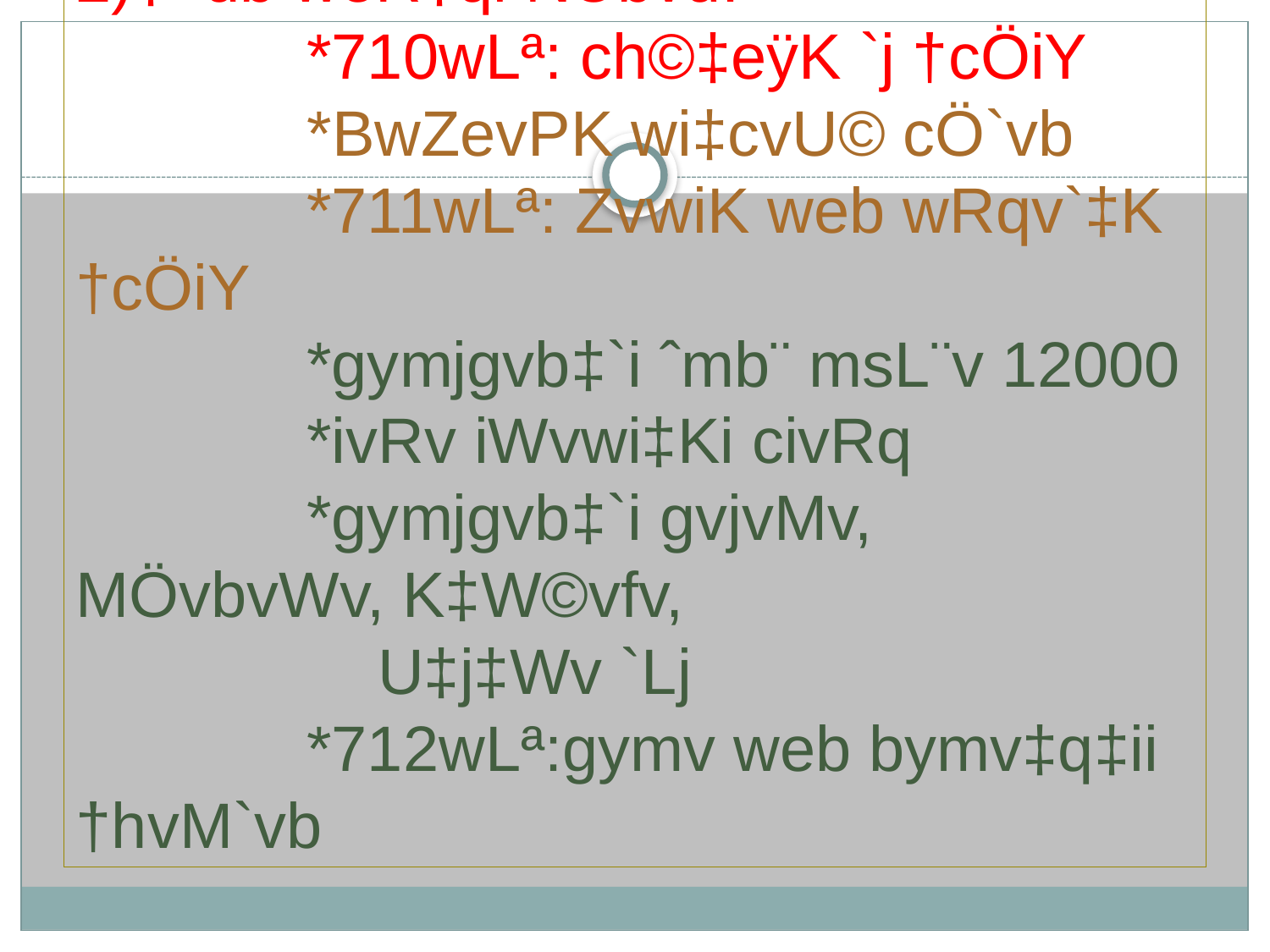

# 2)‡¯úb weR‡qi NUbvu: *710wLª: ch©‡eÿK `j †cÖiY *BwZevPK wi‡cvU© cÖ`vb *711wLª: ZvwiK web wRqv`‡K †cÖiY *gymjgvb‡`i ˆmb¨ msL¨v 12000 *ivRv iWvwi‡Ki civRq *gymjgvb‡`i gvjvMv, MÖvbvWv, K‡W©vfv, U‡j‡Wv `Lj *712wLª:gymv web bymv‡q‡ii †hvM`vb